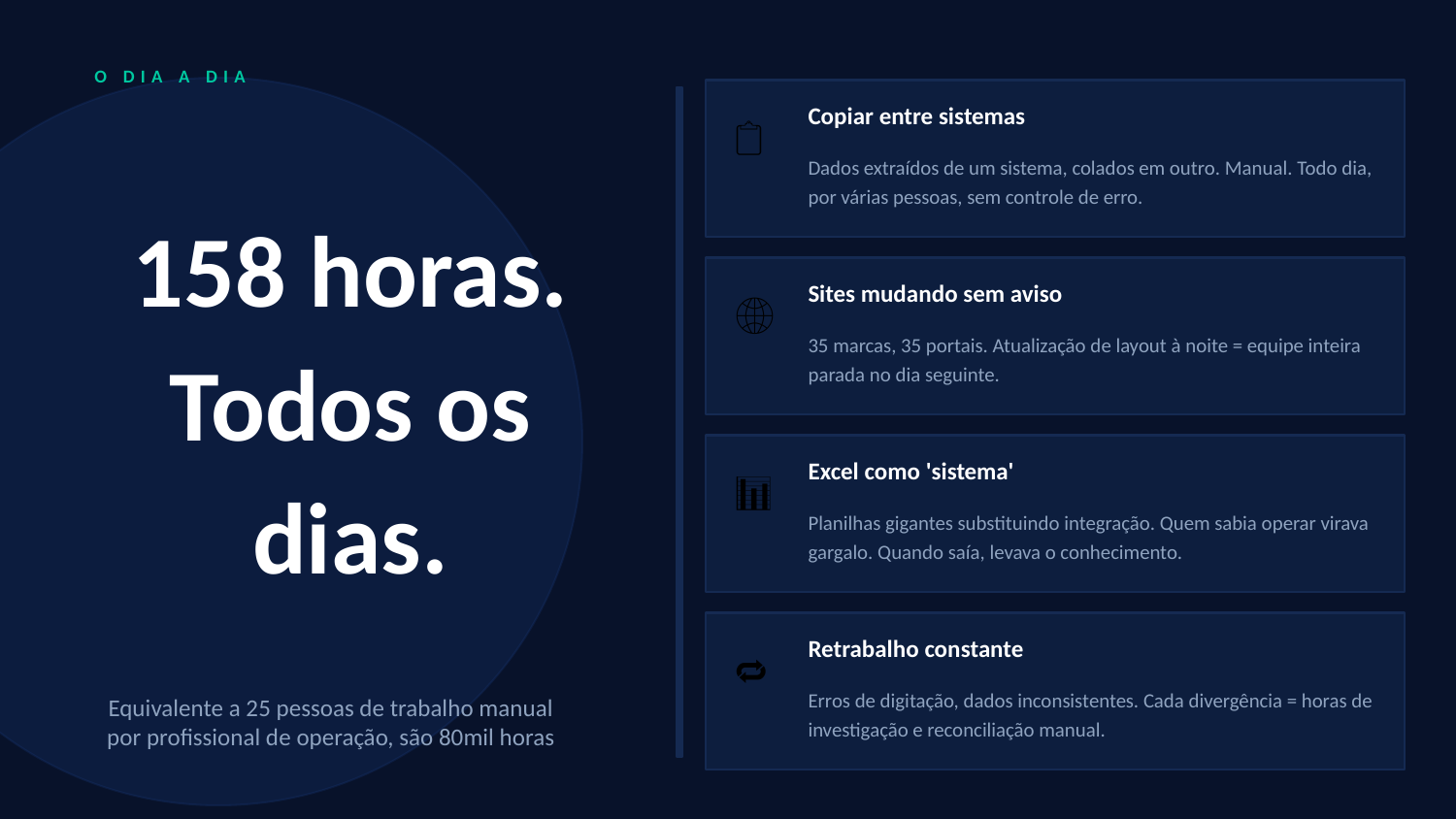

O DIA A DIA

Copiar entre sistemas
📋
Dados extraídos de um sistema, colados em outro. Manual. Todo dia, por várias pessoas, sem controle de erro.
158 horas.
Todos os dias.

Sites mudando sem aviso
🌐
35 marcas, 35 portais. Atualização de layout à noite = equipe inteira parada no dia seguinte.

Excel como 'sistema'
📊
Planilhas gigantes substituindo integração. Quem sabia operar virava gargalo. Quando saía, levava o conhecimento.

Retrabalho constante
🔁
Erros de digitação, dados inconsistentes. Cada divergência = horas de investigação e reconciliação manual.
Equivalente a 25 pessoas de trabalho manual
por profissional de operação, são 80mil horas